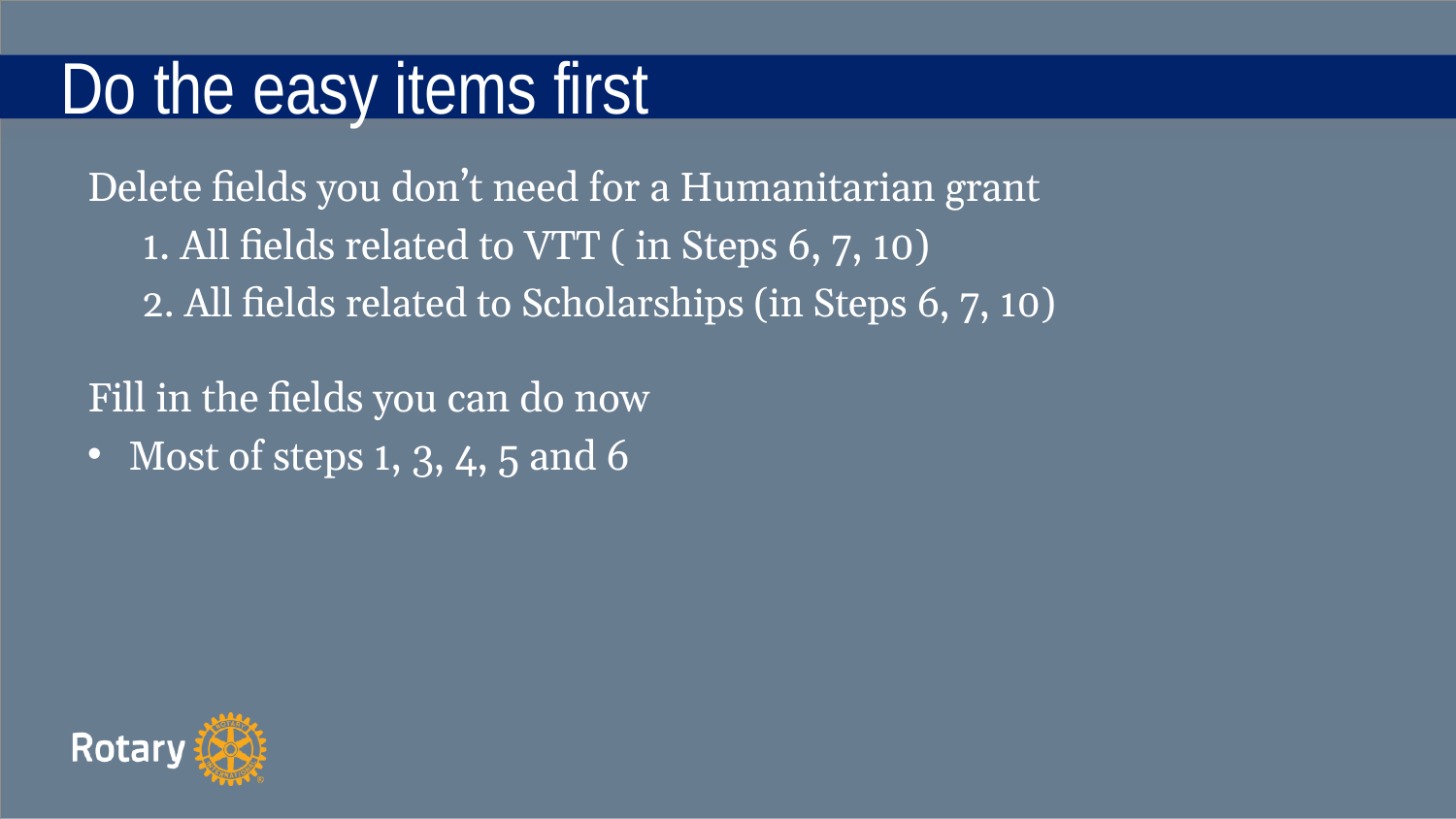

# Do the easy items first
Delete fields you don’t need for a Humanitarian grant
All fields related to VTT ( in Steps 6, 7, 10)
All fields related to Scholarships (in Steps 6, 7, 10)

Fill in the fields you can do now
Most of steps 1, 3, 4, 5 and 6